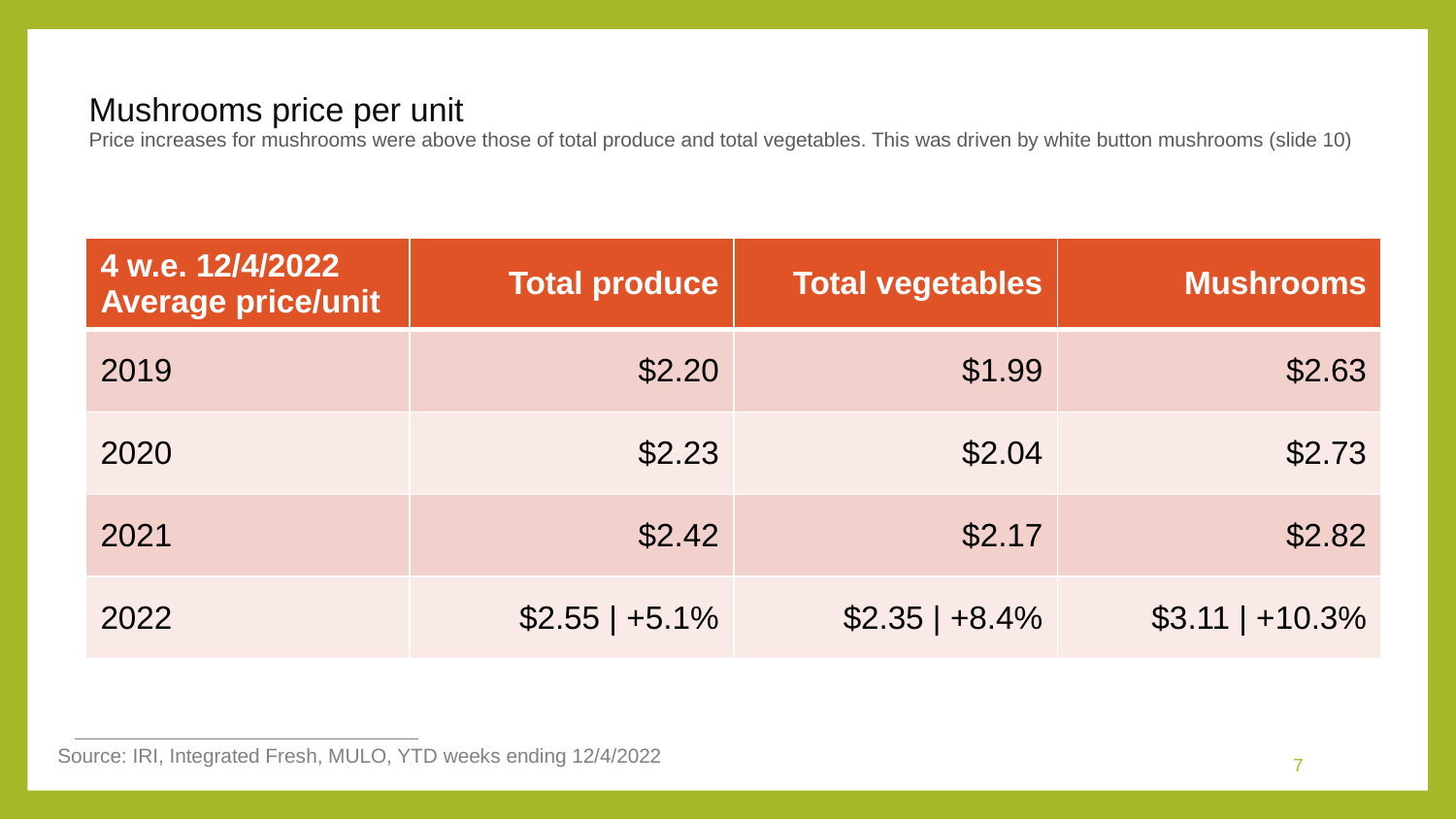

# Mushrooms price per unit Price increases for mushrooms were above those of total produce and total vegetables. This was driven by white button mushrooms (slide 10)
| 4 w.e. 12/4/2022 Average price/unit | Total produce | Total vegetables | Mushrooms |
| --- | --- | --- | --- |
| 2019 | $2.20 | $1.99 | $2.63 |
| 2020 | $2.23 | $2.04 | $2.73 |
| 2021 | $2.42 | $2.17 | $2.82 |
| 2022 | $2.55 | +5.1% | $2.35 | +8.4% | $3.11 | +10.3% |
Source: IRI, Integrated Fresh, MULO, YTD weeks ending 12/4/2022
7